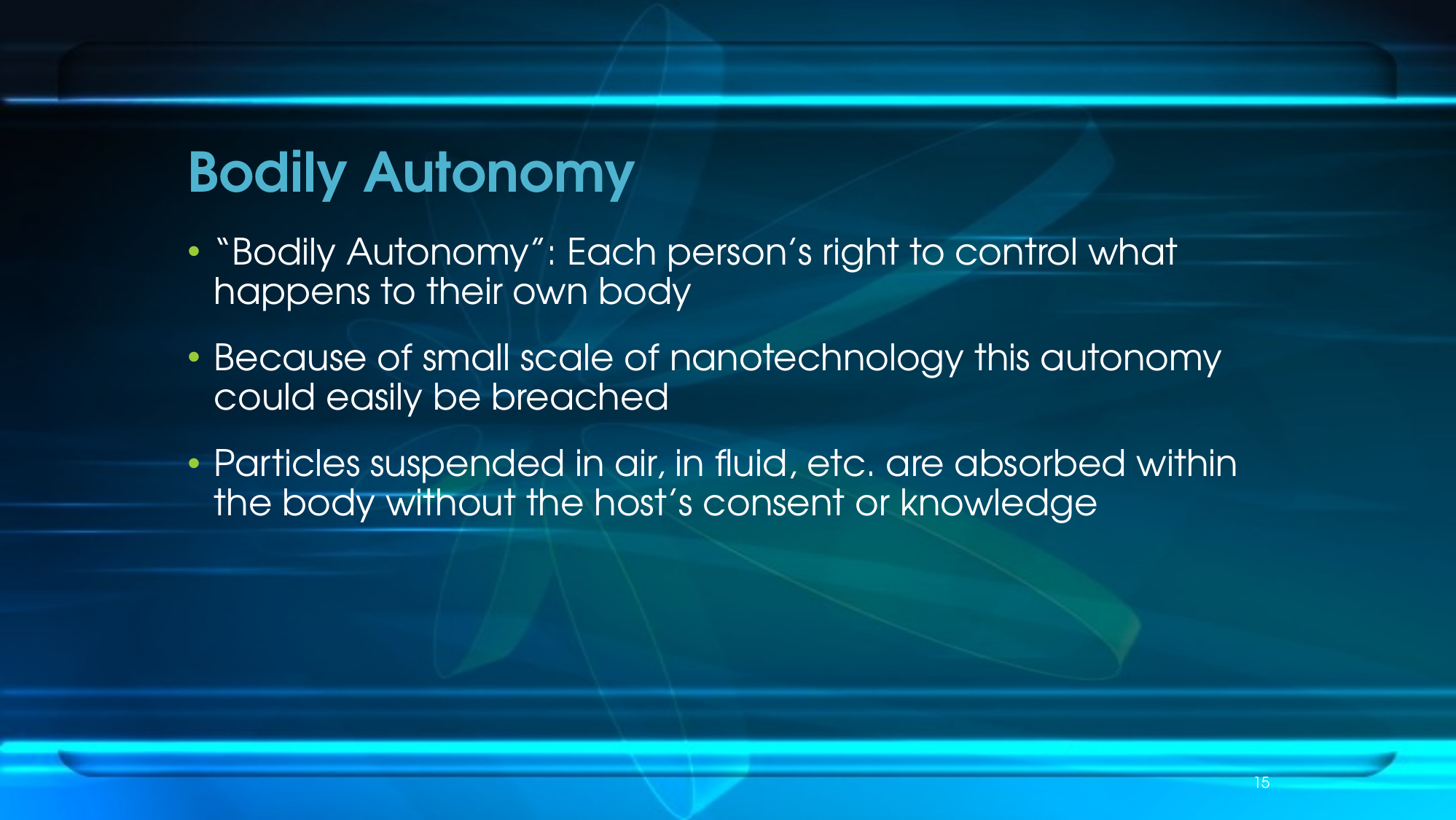

# Bodily Autonomy
“Bodily Autonomy”: Each person’s right to control what happens to their own body
Because of small scale of nanotechnology this autonomy could easily be breached
Particles suspended in air, in fluid, etc. are absorbed within the body without the host’s consent or knowledge
15